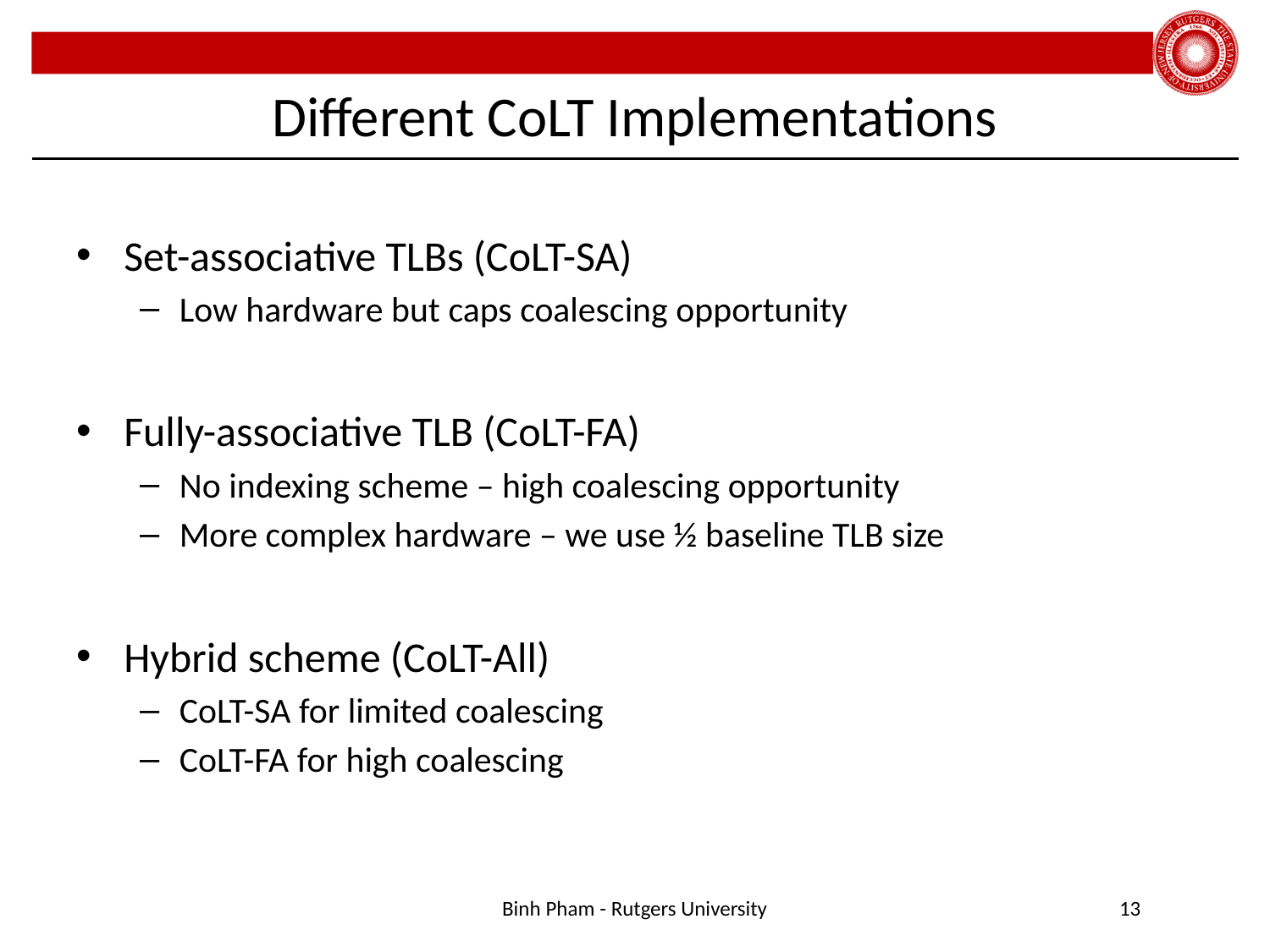

# Different CoLT Implementations
Set-associative TLBs (CoLT-SA)
Low hardware but caps coalescing opportunity

Fully-associative TLB (CoLT-FA)
No indexing scheme – high coalescing opportunity
More complex hardware – we use ½ baseline TLB size

Hybrid scheme (CoLT-All)
CoLT-SA for limited coalescing
CoLT-FA for high coalescing

Binh Pham - Rutgers University
13